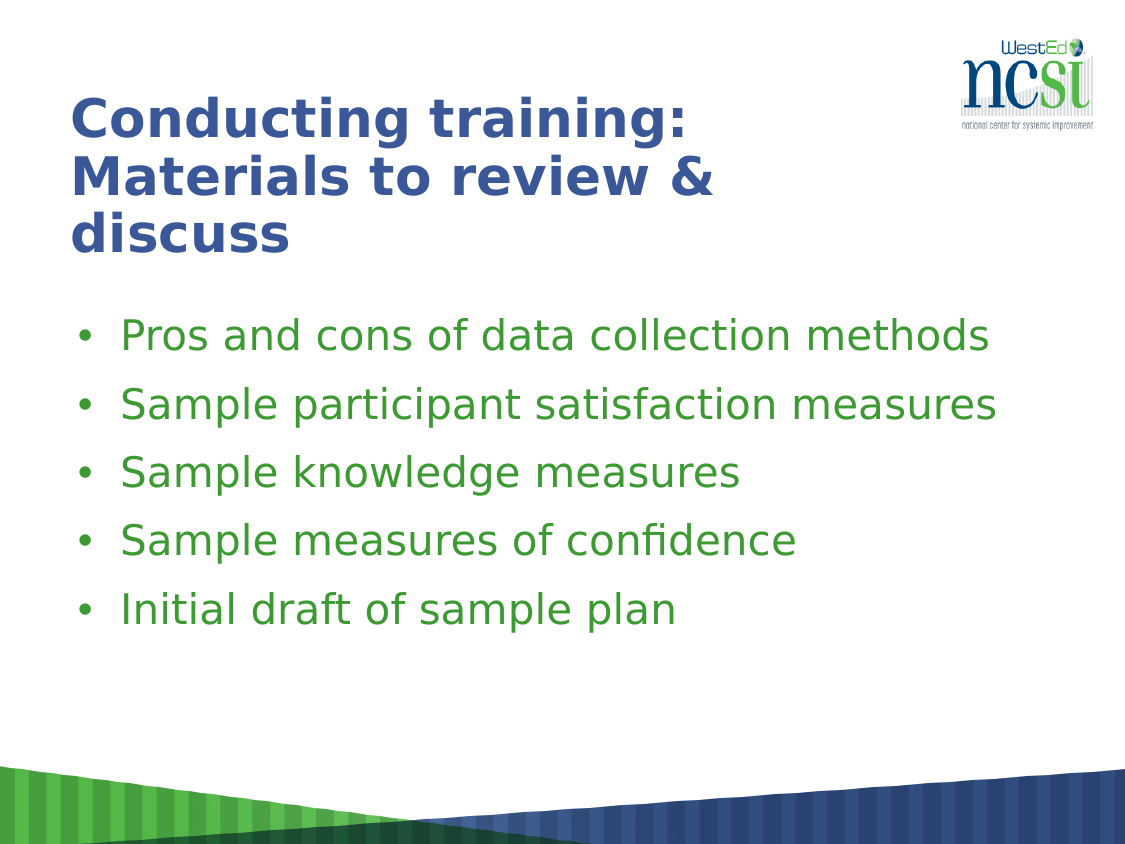

# Conducting training: Materials to review & discuss
Pros and cons of data collection methods
Sample participant satisfaction measures
Sample knowledge measures
Sample measures of confidence
Initial draft of sample plan